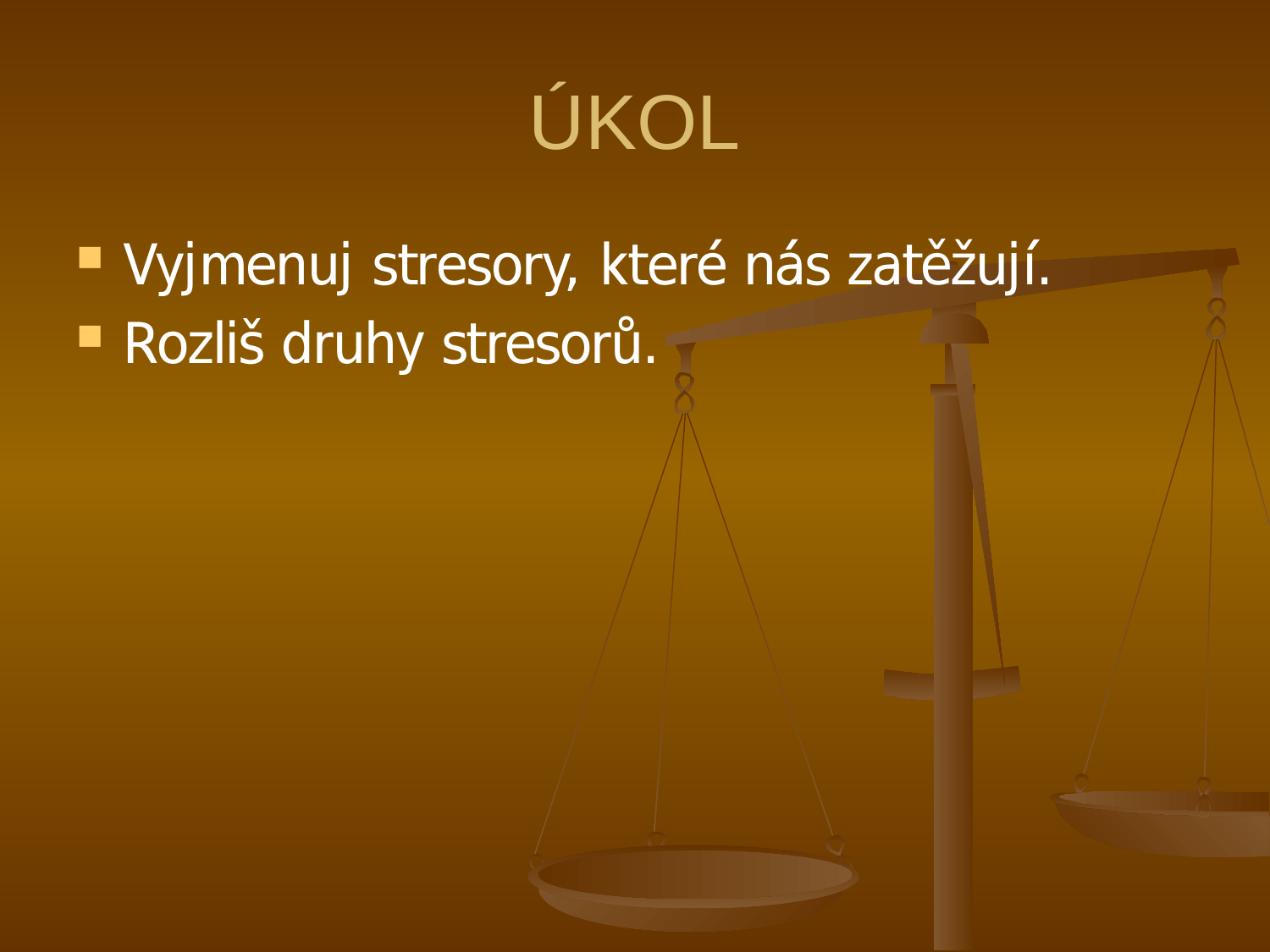

# ÚKOL
Vyjmenuj stresory, které nás zatěžují.
Rozliš druhy stresorů.